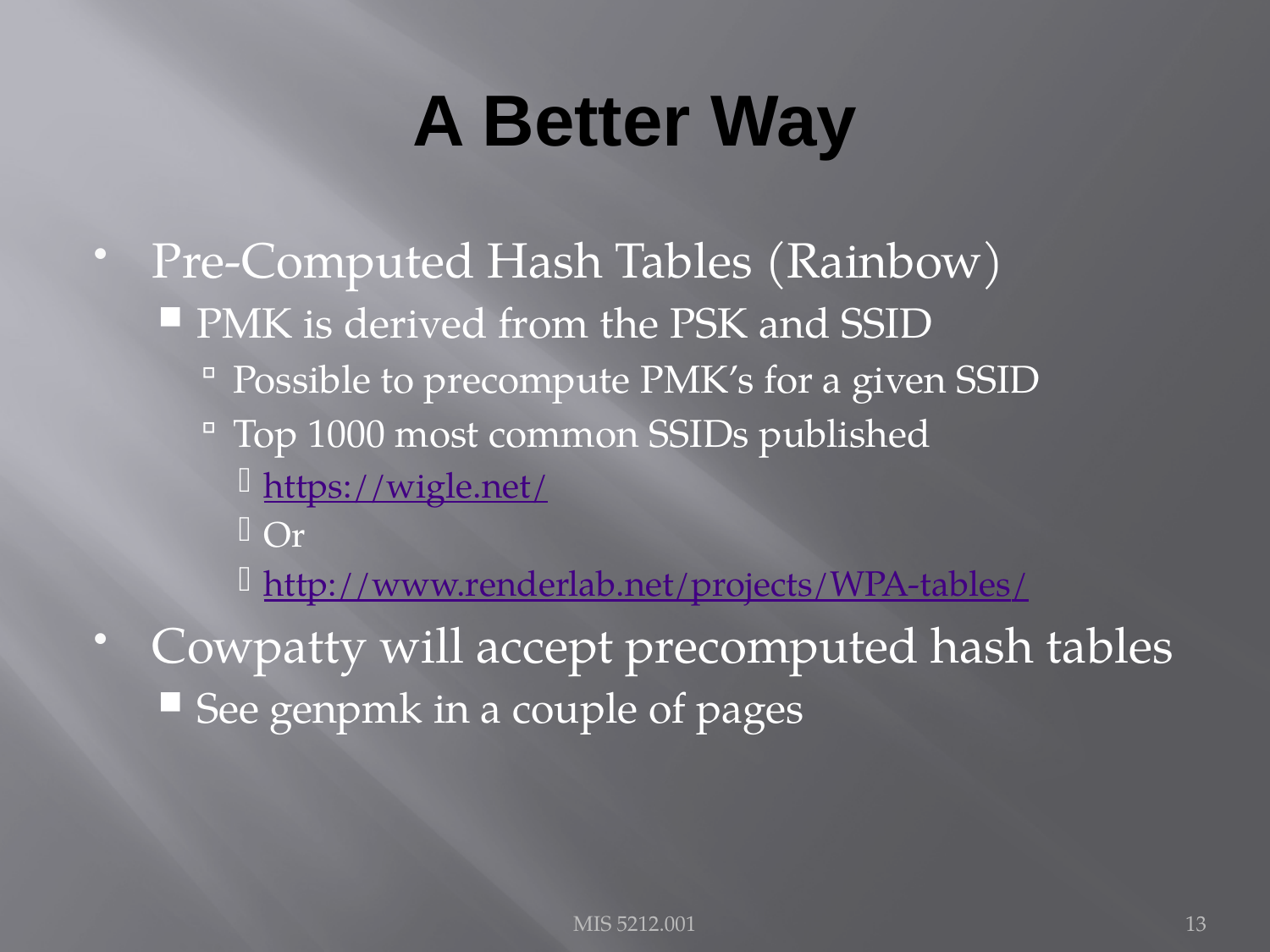

# A Better Way
Pre-Computed Hash Tables (Rainbow)
PMK is derived from the PSK and SSID
Possible to precompute PMK’s for a given SSID
Top 1000 most common SSIDs published
https://wigle.net/
Or
http://www.renderlab.net/projects/WPA-tables/
Cowpatty will accept precomputed hash tables
See genpmk in a couple of pages

MIS 5212.001
13